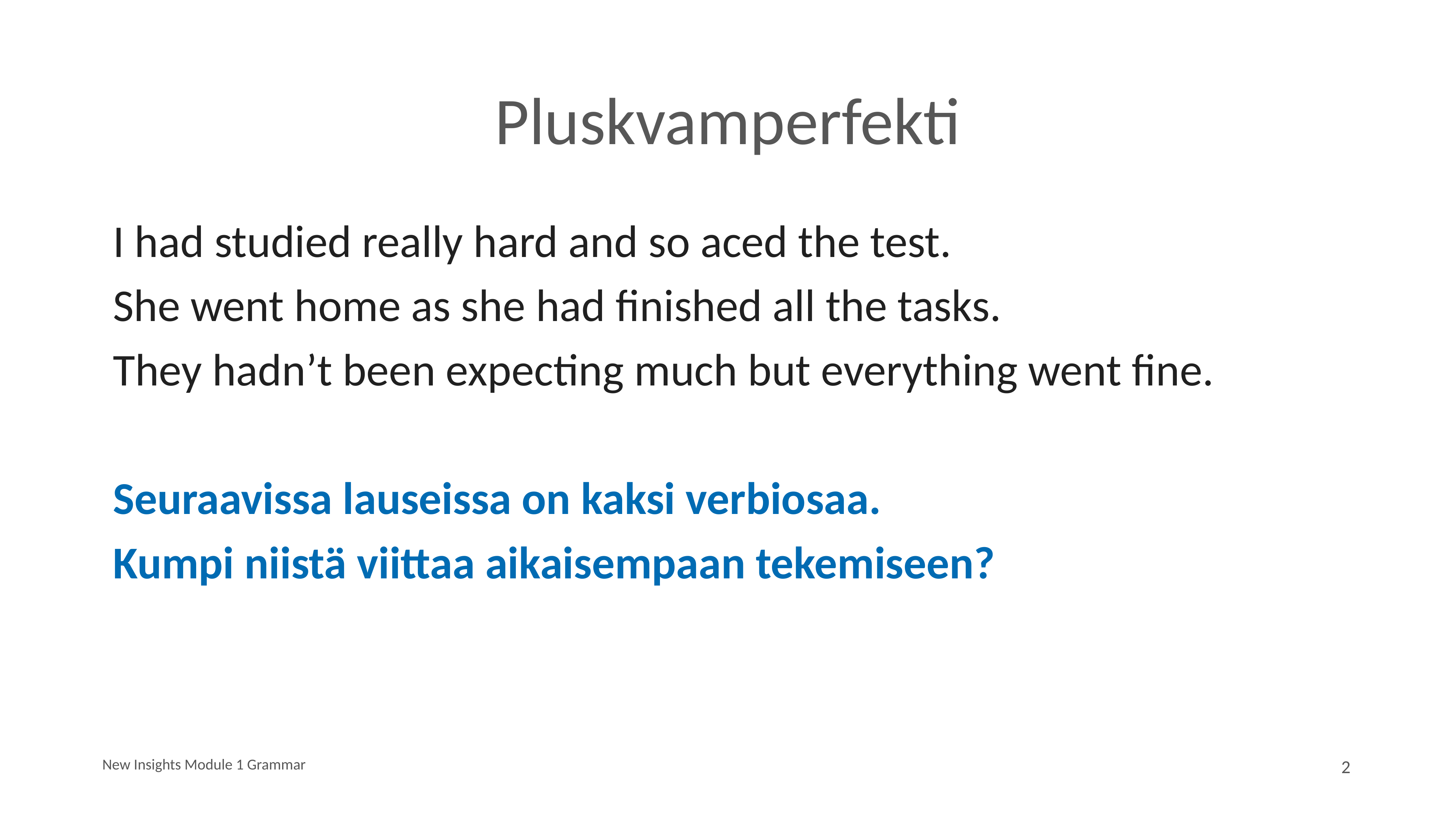

# Pluskvamperfekti

I had studied really hard and so aced the test.
She went home as she had finished all the tasks.
They hadn’t been expecting much but everything went fine.

Seuraavissa lauseissa on kaksi verbiosaa.
Kumpi niistä viittaa aikaisempaan tekemiseen?

New Insights Module 1 Grammar
2